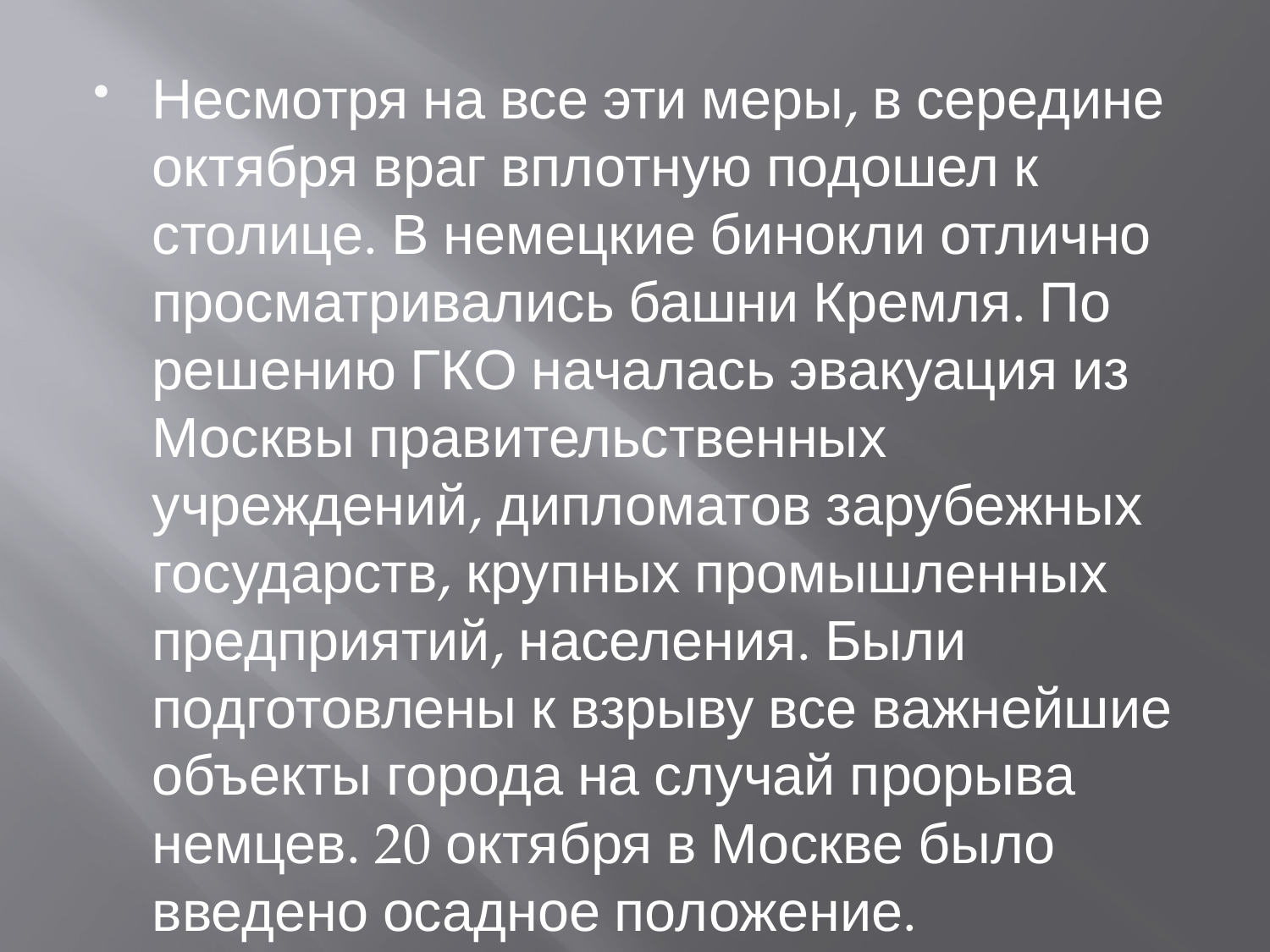

Несмотря на все эти меры, в середине октября враг вплотную подошел к столице. В немецкие бинокли отлично просматривались башни Кремля. По решению ГКО началась эвакуация из Москвы правительственных учреждений, дипломатов зарубежных государств, крупных промышленных предприятий, населения. Были подготовлены к взрыву все важнейшие объекты города на случай прорыва немцев. 20 октября в Москве было введено осадное положение.